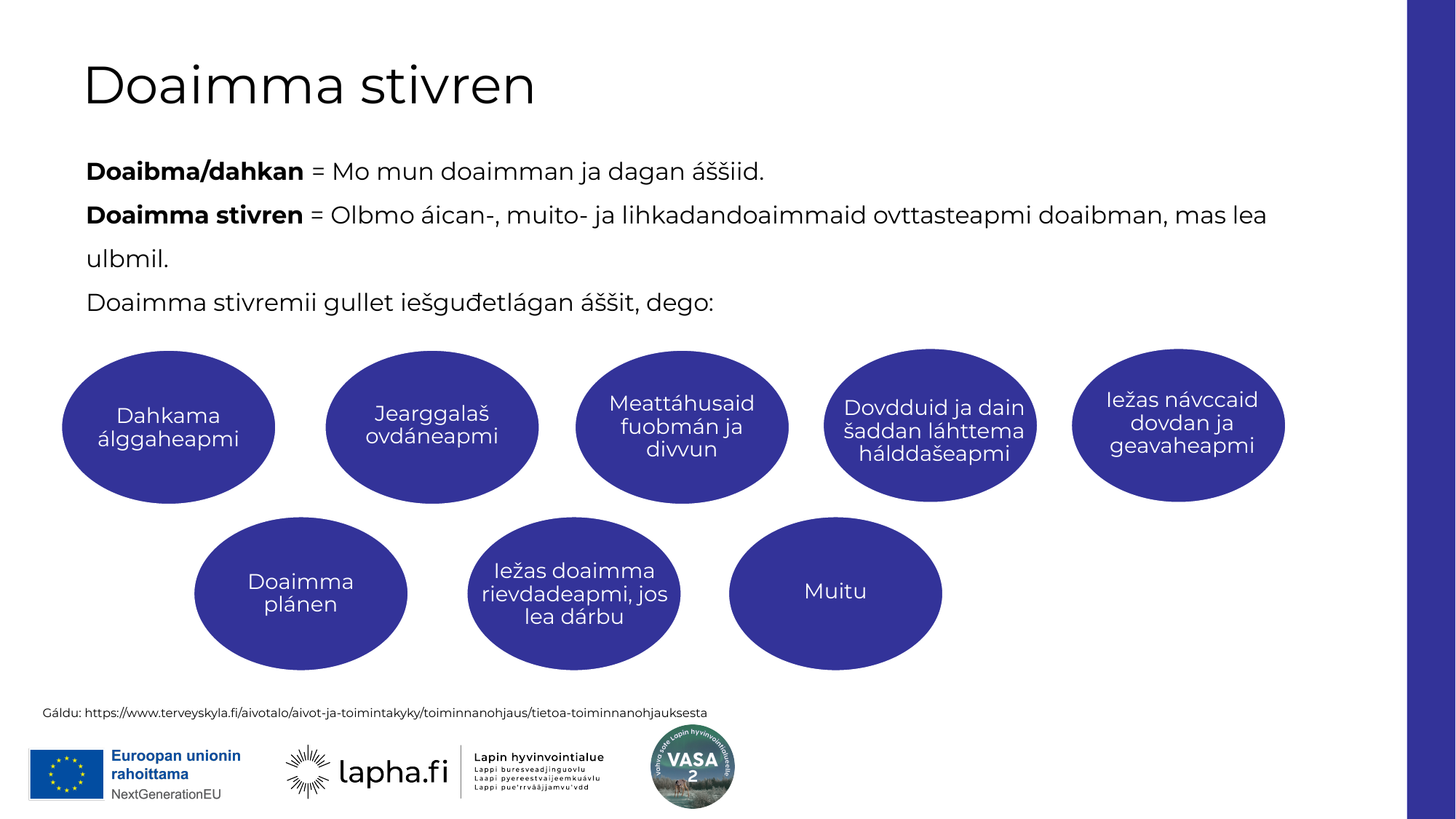

# Doaimma stivren
Doaibma/dahkan = Mo mun doaimman ja dagan áššiid.
Doaimma stivren = Olbmo áican-, muito- ja lihkadandoaimmaid ovttasteapmi doaibman, mas lea ulbmil.
Doaimma stivremii gullet iešguđetlágan áššit, dego:

Dovdduid ja dain šaddan láhttema hálddašeapmi

Iežas návccaid dovdan ja geavaheapmi

Meattáhusaid fuobmán ja divvun

Jearggalaš ovdáneapmi

Dahkama álggaheapmi

Muitu

Doaimma plánen

Iežas doaimma rievdadeapmi, jos lea dárbu
Gáldu: https://www.terveyskyla.fi/aivotalo/aivot-ja-toimintakyky/toiminnanohjaus/tietoa-toiminnanohjauksesta